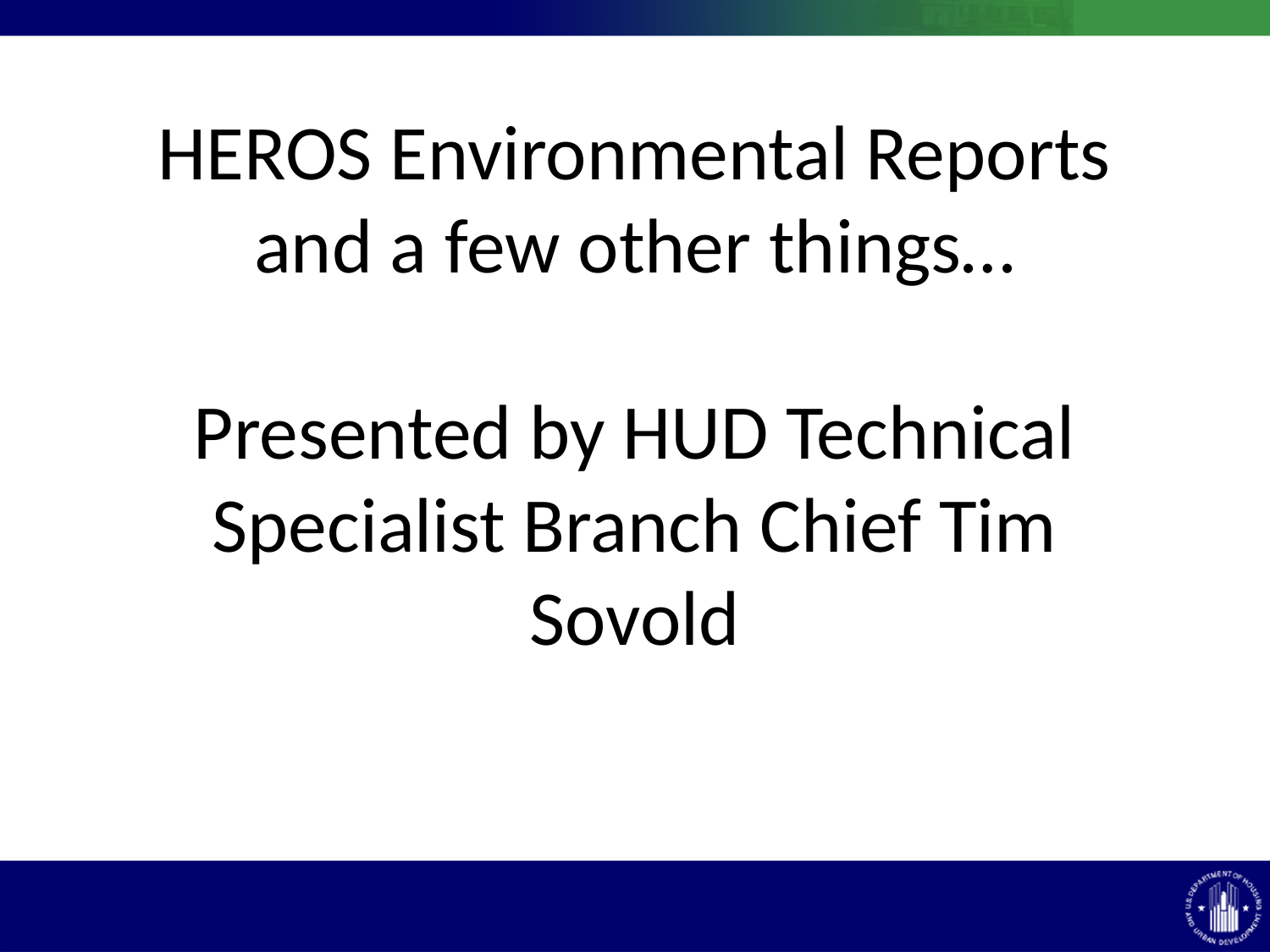

# HEROS Environmental Reports and a few other things… Presented by HUD Technical Specialist Branch Chief Tim Sovold